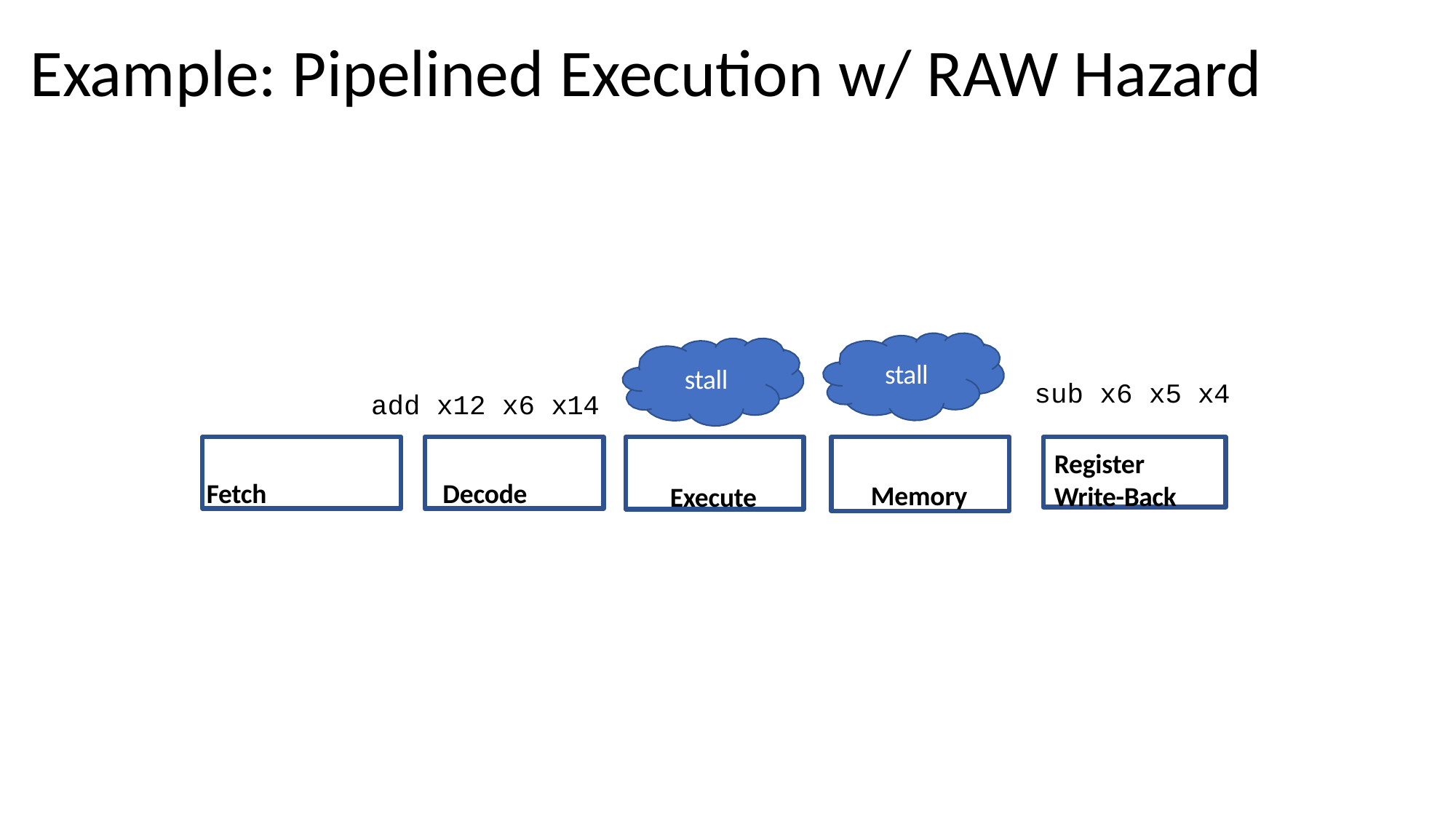

# Example: Pipelined Execution w/ RAW Hazard

stall
stall
sub x6 x5 x4
add x12 x6 x14

Fetch

Decode

Memory

Register Write-Back
Execute